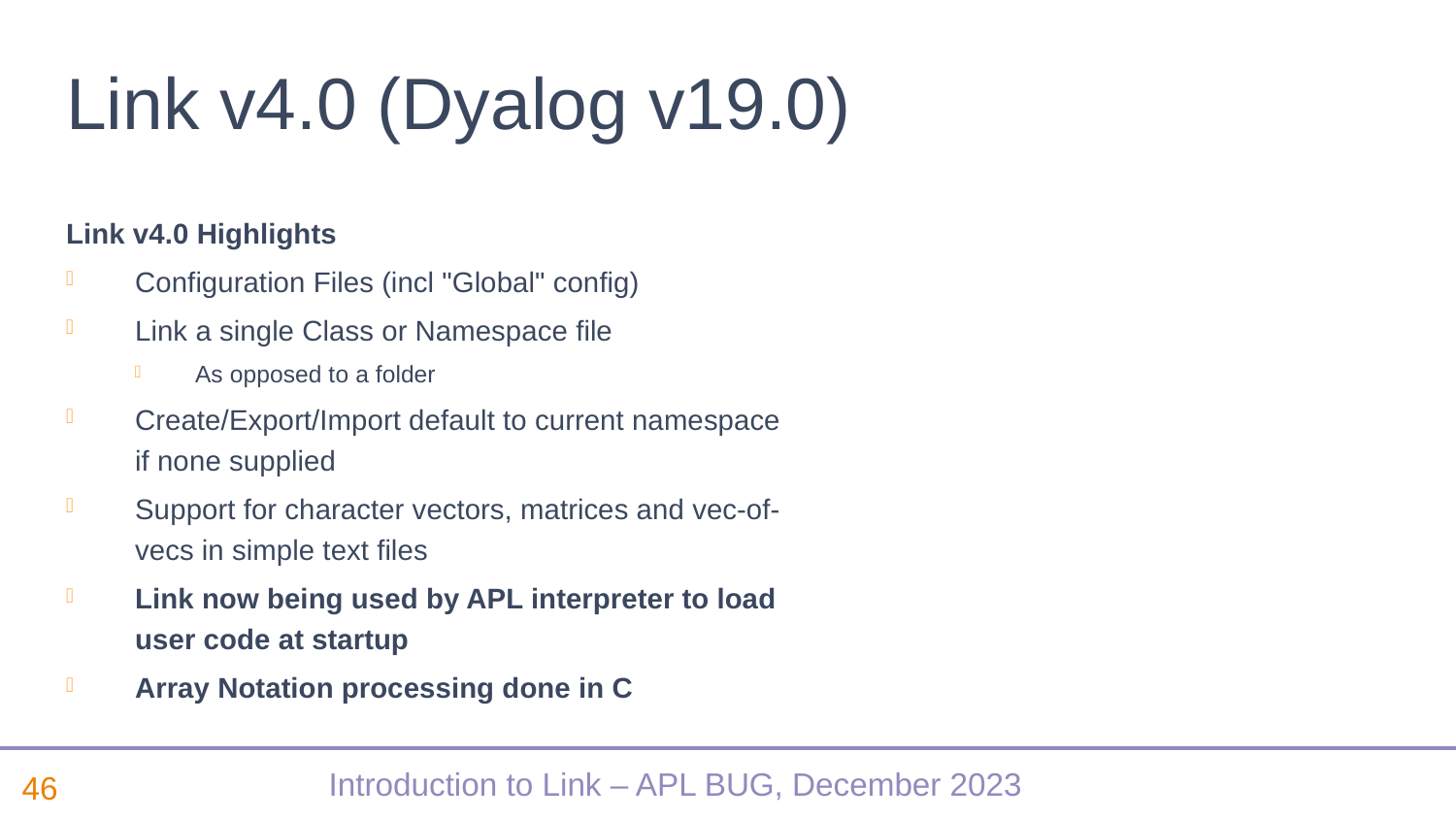

# Link v4.0 (Dyalog v19.0)
Link v4.0 Highlights
Configuration Files (incl "Global" config)
Link a single Class or Namespace file
As opposed to a folder
Create/Export/Import default to current namespace if none supplied
Support for character vectors, matrices and vec-of-vecs in simple text files
Link now being used by APL interpreter to load user code at startup
Array Notation processing done in C